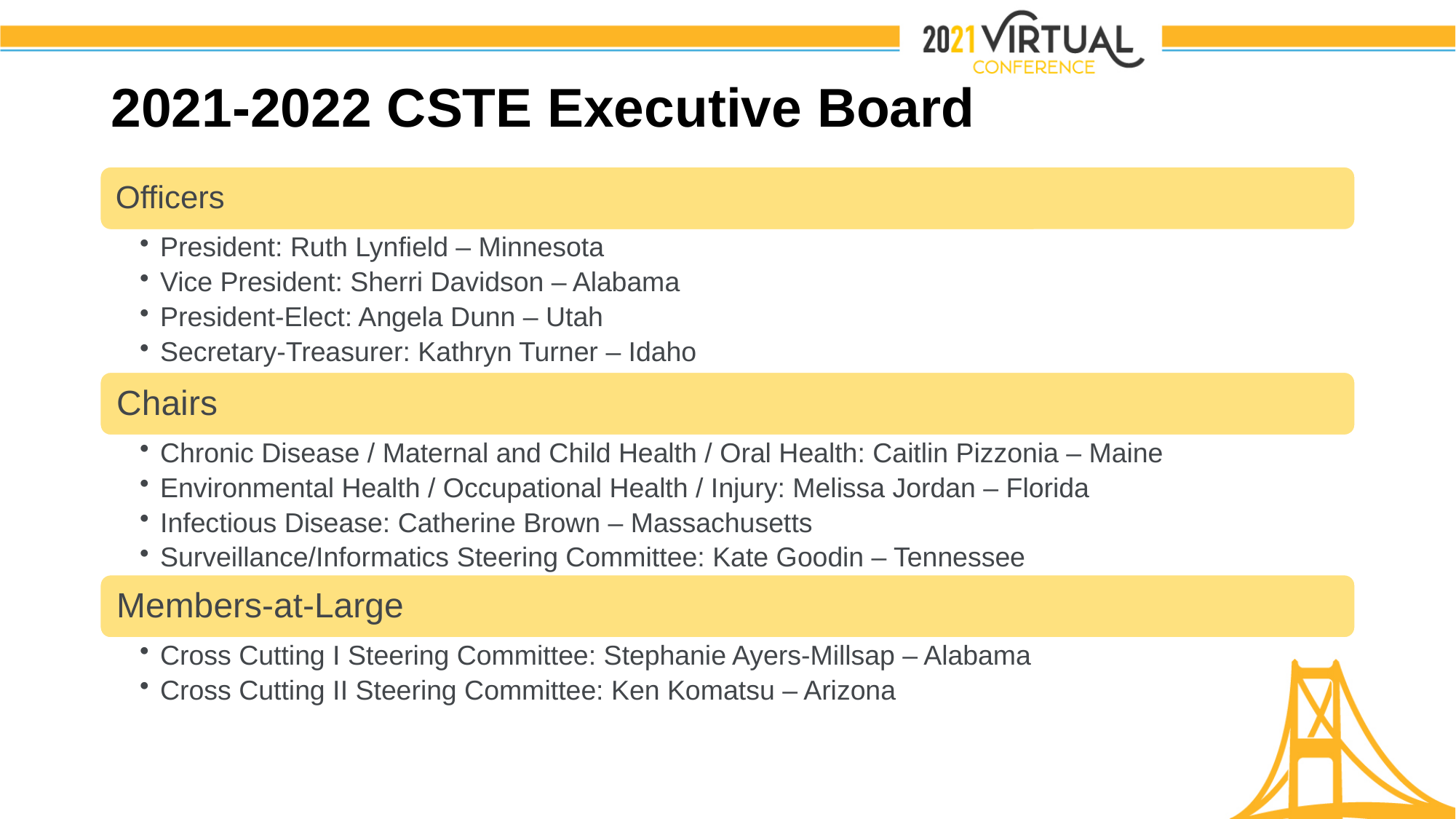

# 2021-2022 CSTE Executive Board
Officers
President: Ruth Lynfield – Minnesota
Vice President: Sherri Davidson – Alabama
President-Elect: Angela Dunn – Utah
Secretary-Treasurer: Kathryn Turner – Idaho
Chairs
Chronic Disease / Maternal and Child Health / Oral Health: Caitlin Pizzonia – Maine
Environmental Health / Occupational Health / Injury: Melissa Jordan – Florida
Infectious Disease: Catherine Brown – Massachusetts
Surveillance/Informatics Steering Committee: Kate Goodin – Tennessee
Members-at-Large
Cross Cutting I Steering Committee: Stephanie Ayers-Millsap – Alabama
Cross Cutting II Steering Committee: Ken Komatsu – Arizona